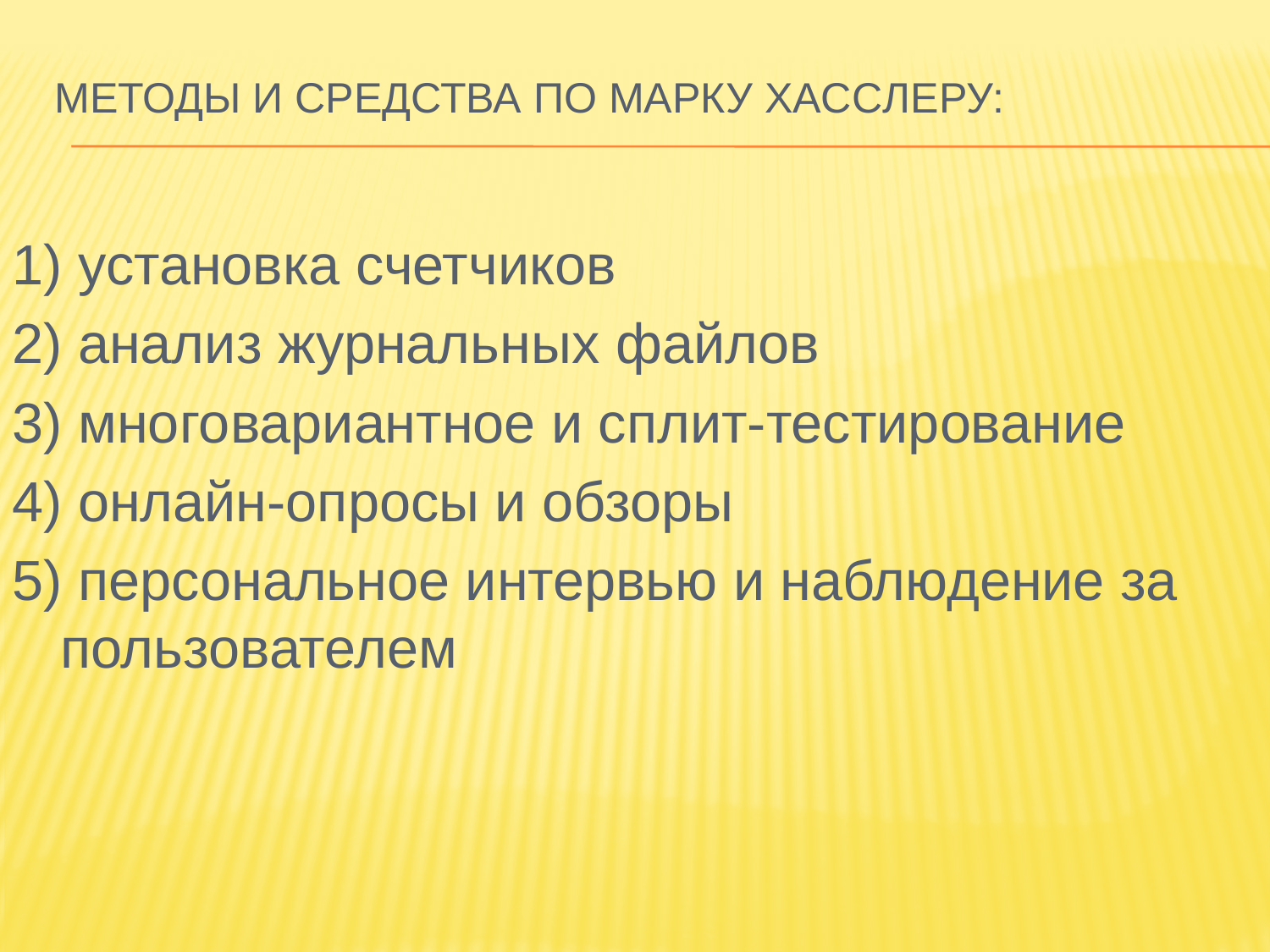

# Методы и средства по Марку Хасcлеру:
1) установка счетчиков
2) анализ журнальных файлов
3) многовариантное и сплит-тестирование
4) онлайн-опросы и обзоры
5) персональное интервью и наблюдение за пользователем